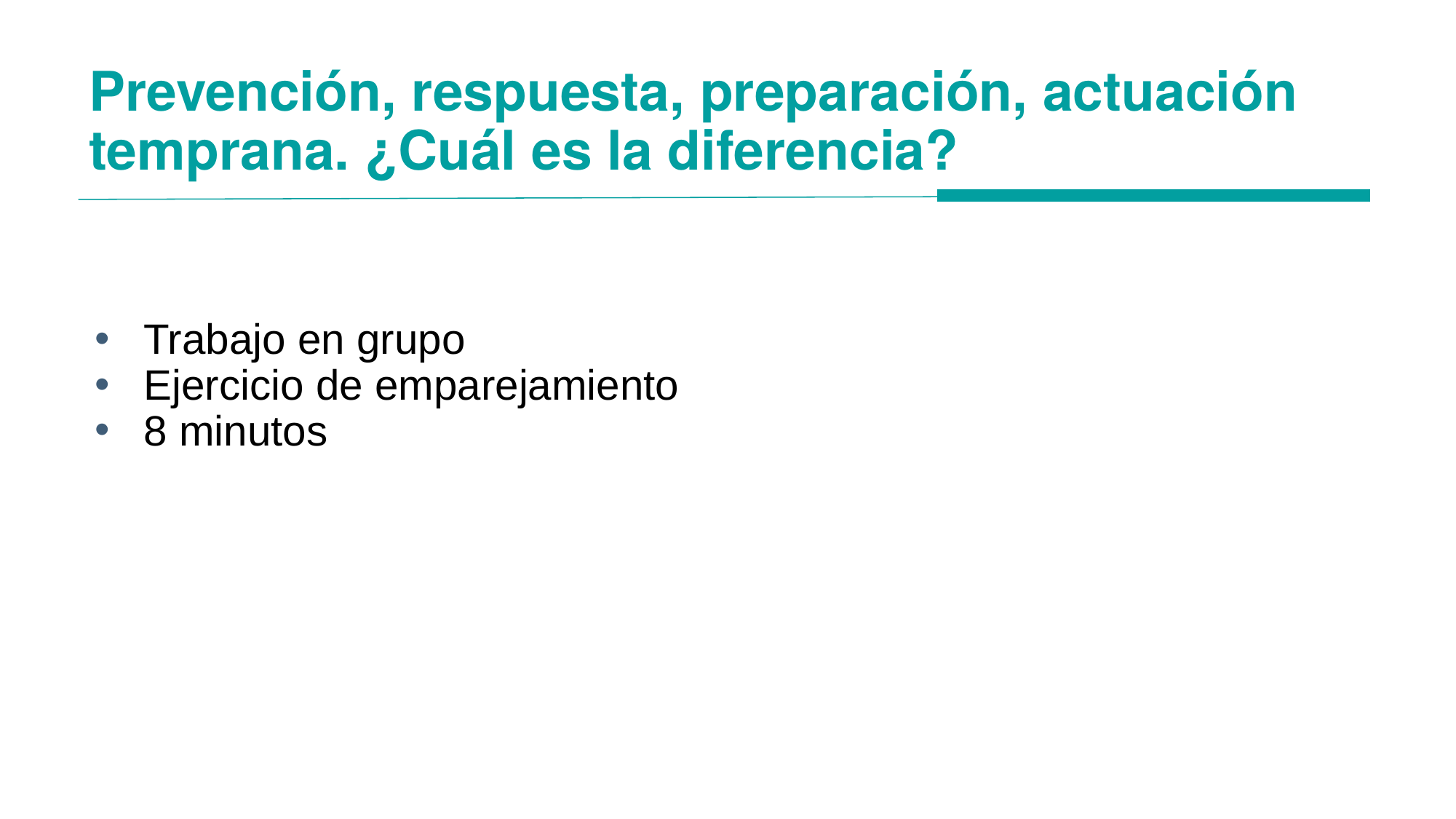

# Prevención, respuesta, preparación, actuación temprana. ¿Cuál es la diferencia?
Trabajo en grupo
Ejercicio de emparejamiento
8 minutos